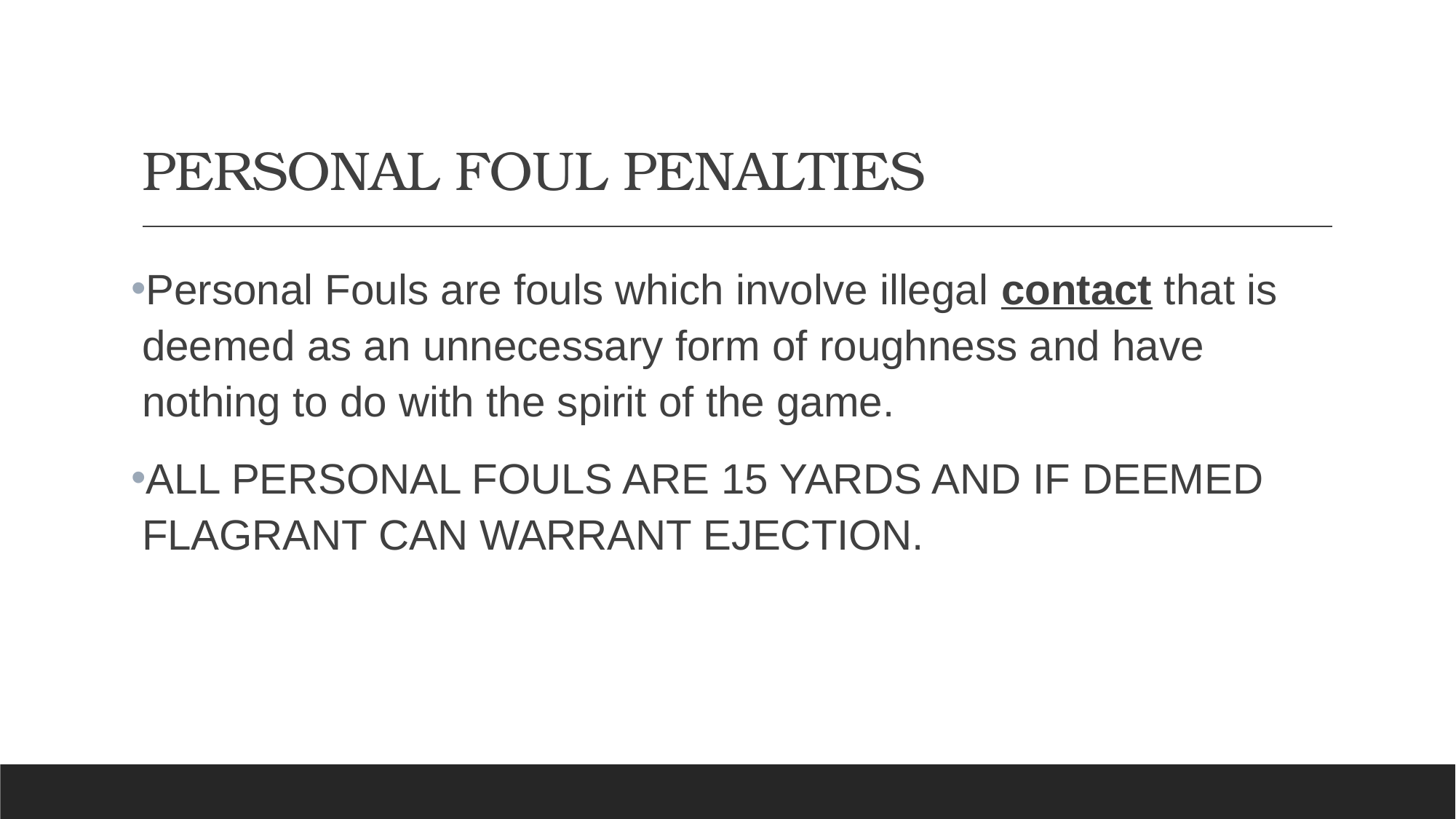

# PERSONAL FOUL PENALTIES
Personal Fouls are fouls which involve illegal contact that is deemed as an unnecessary form of roughness and have nothing to do with the spirit of the game.
ALL PERSONAL FOULS ARE 15 YARDS AND IF DEEMED FLAGRANT CAN WARRANT EJECTION.